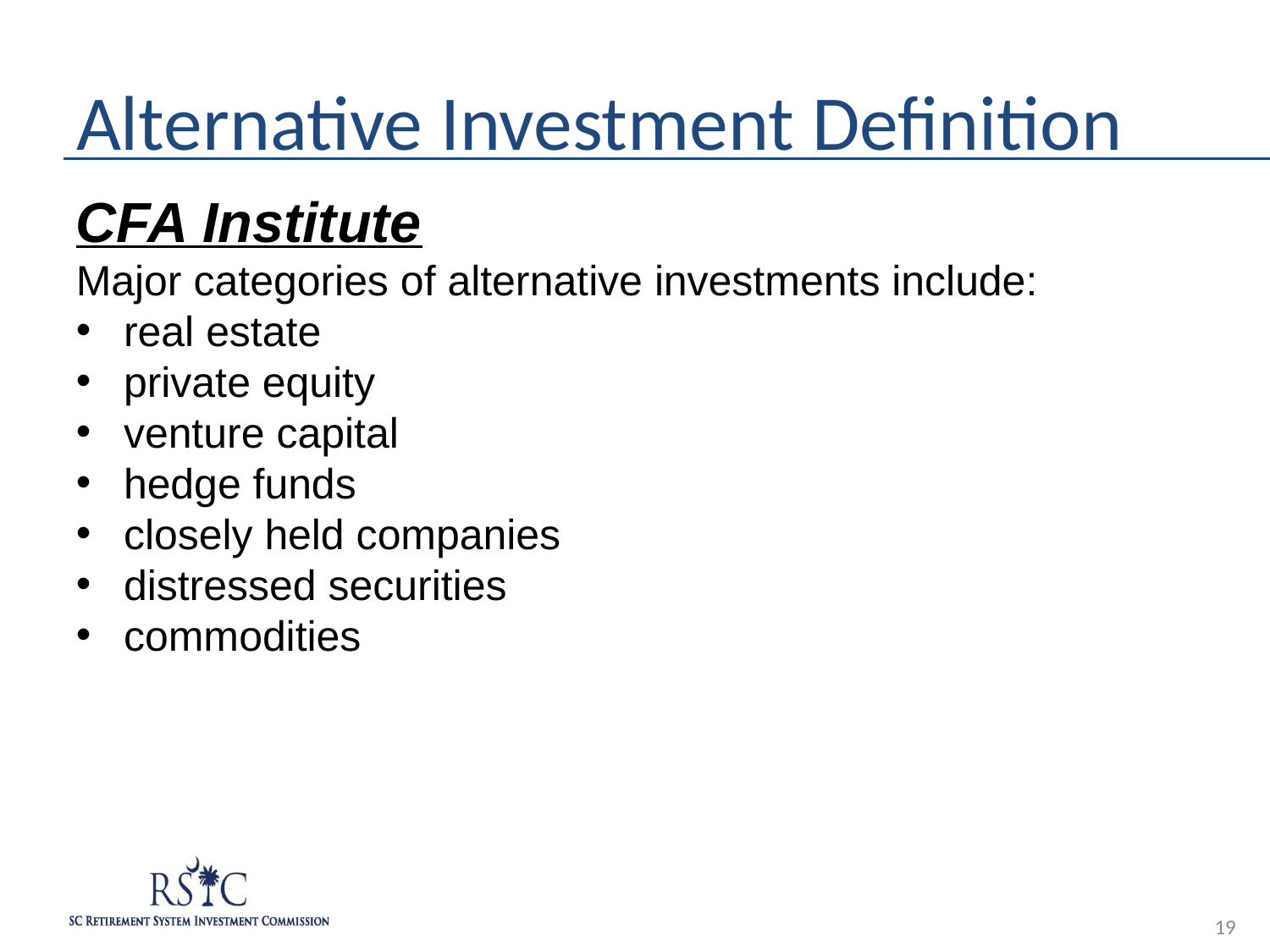

# Alternative Investment Definition
CFA Institute
Major categories of alternative investments include:
real estate
private equity
venture capital
hedge funds
closely held companies
distressed securities
commodities

19